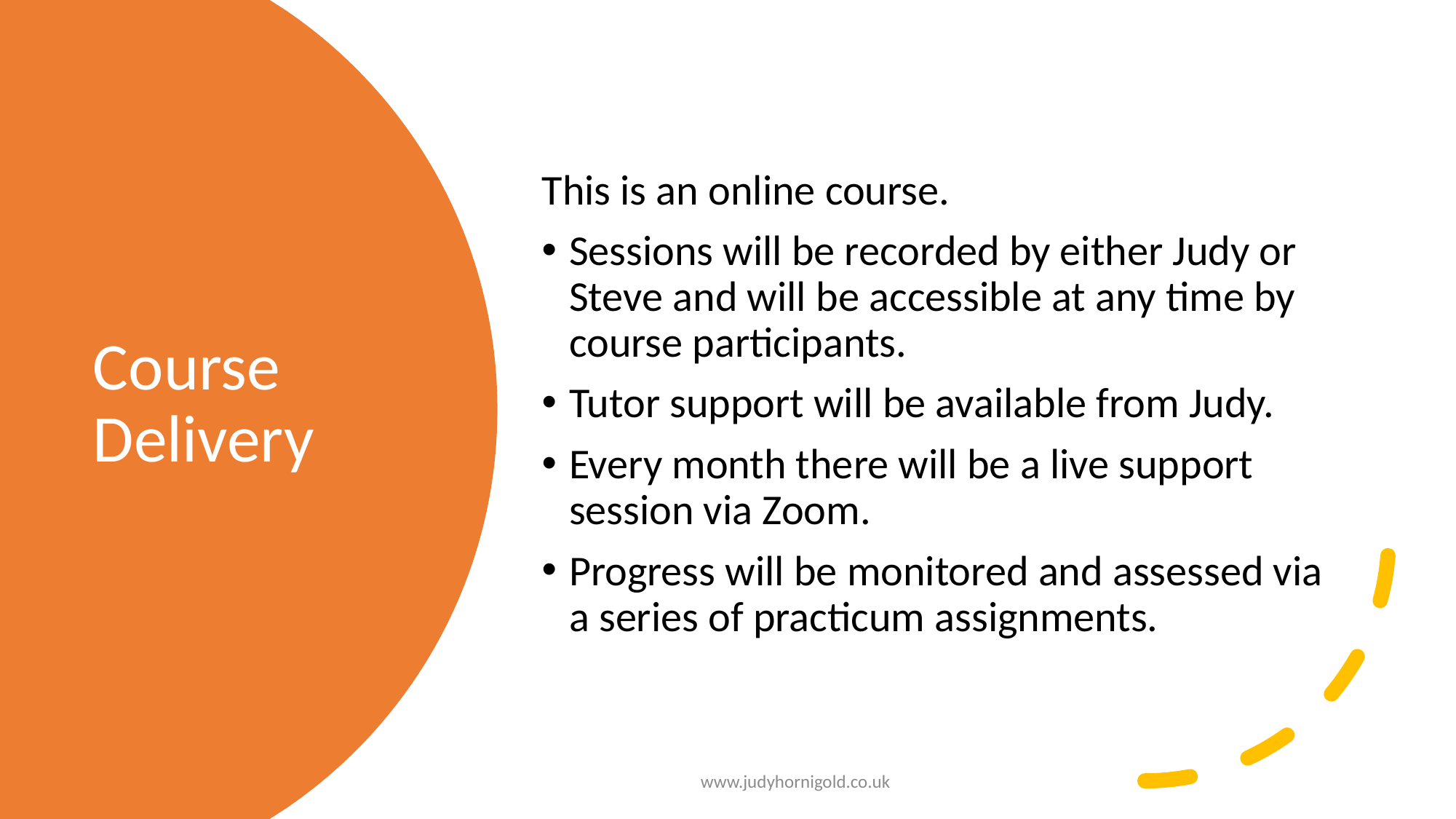

This is an online course.
Sessions will be recorded by either Judy or Steve and will be accessible at any time by course participants.
Tutor support will be available from Judy.
Every month there will be a live support session via Zoom.
Progress will be monitored and assessed via a series of practicum assignments.
# Course Delivery

www.judyhornigold.co.uk